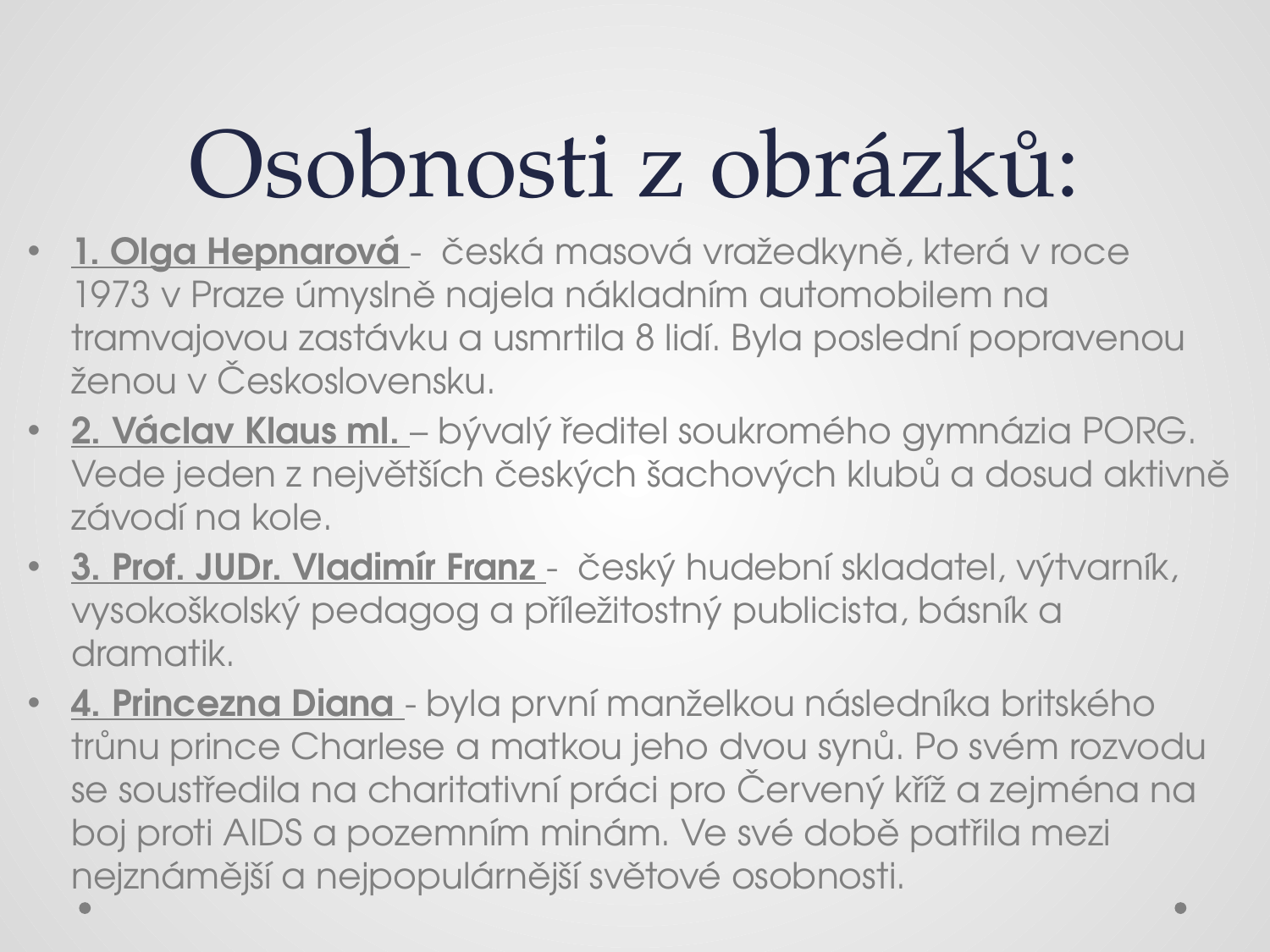

# Osobnosti z obrázků:
1. Olga Hepnarová -  česká masová vražedkyně, která v roce 1973 v Praze úmyslně najela nákladním automobilem na tramvajovou zastávku a usmrtila 8 lidí. Byla poslední popravenou ženou v Československu.
2. Václav Klaus ml. – bývalý ředitel soukromého gymnázia PORG. Vede jeden z největších českých šachových klubů a dosud aktivně závodí na kole.
3. Prof. JUDr. Vladimír Franz -  český hudební skladatel, výtvarník, vysokoškolský pedagog a příležitostný publicista, básník a dramatik.
4. Princezna Diana - byla první manželkou následníka britského trůnu prince Charlese a matkou jeho dvou synů. Po svém rozvodu se soustředila na charitativní práci pro Červený kříž a zejména na boj proti AIDS a pozemním minám. Ve své době patřila mezi nejznámější a nejpopulárnější světové osobnosti.